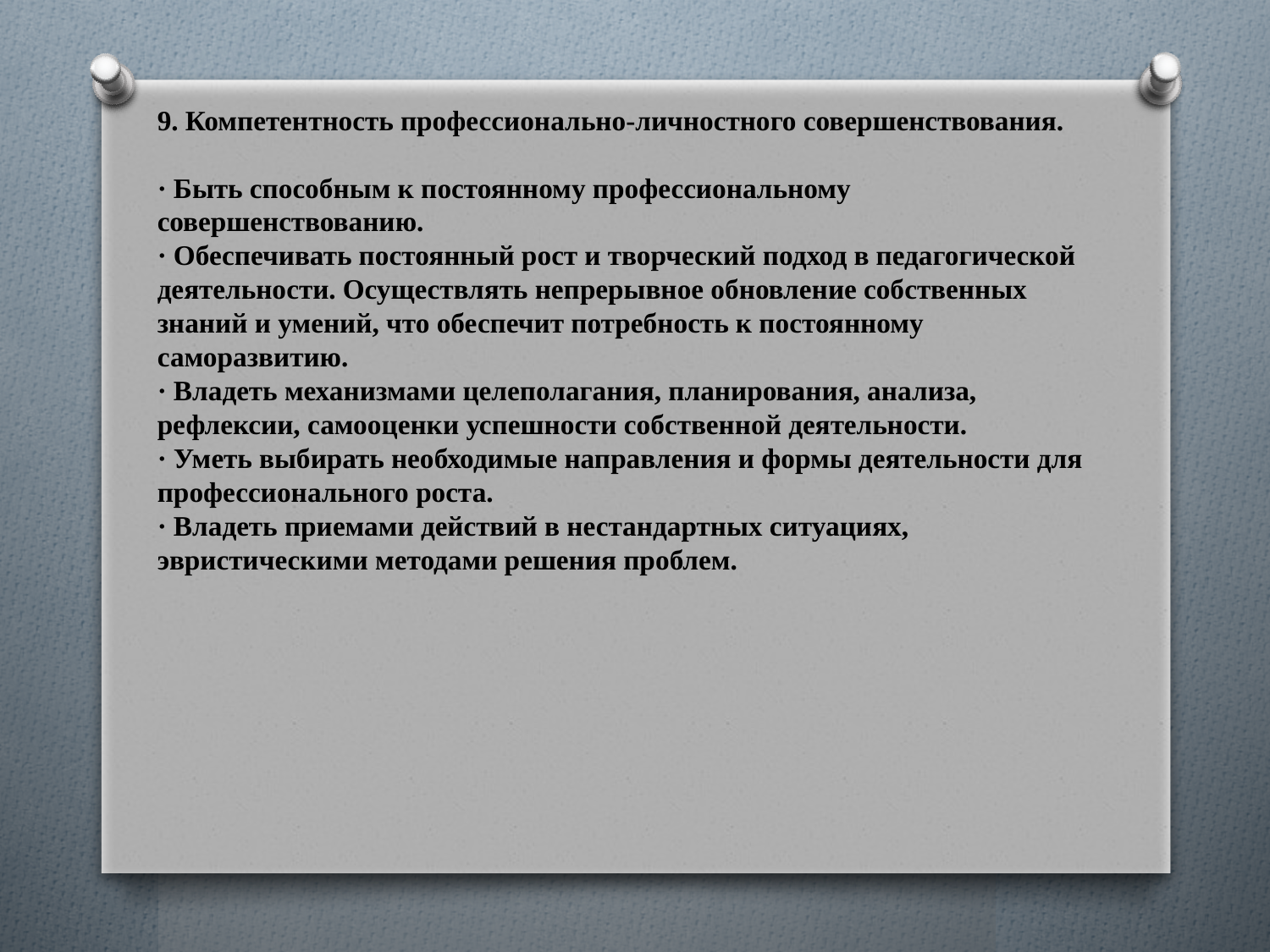

9. Компетентность профессионально-личностного совершенствования.
· Быть способным к постоянному профессиональному совершенствованию.
· Обеспечивать постоянный рост и творческий подход в педагогической деятельности. Осуществлять непрерывное обновление собственных знаний и умений, что обеспечит потребность к постоянному саморазвитию.
· Владеть механизмами целеполагания, планирования, анализа, рефлексии, самооценки успешности собственной деятельности.
· Уметь выбирать необходимые направления и формы деятельности для профессионального роста.
· Владеть приемами действий в нестандартных ситуациях, эвристическими методами решения проблем.